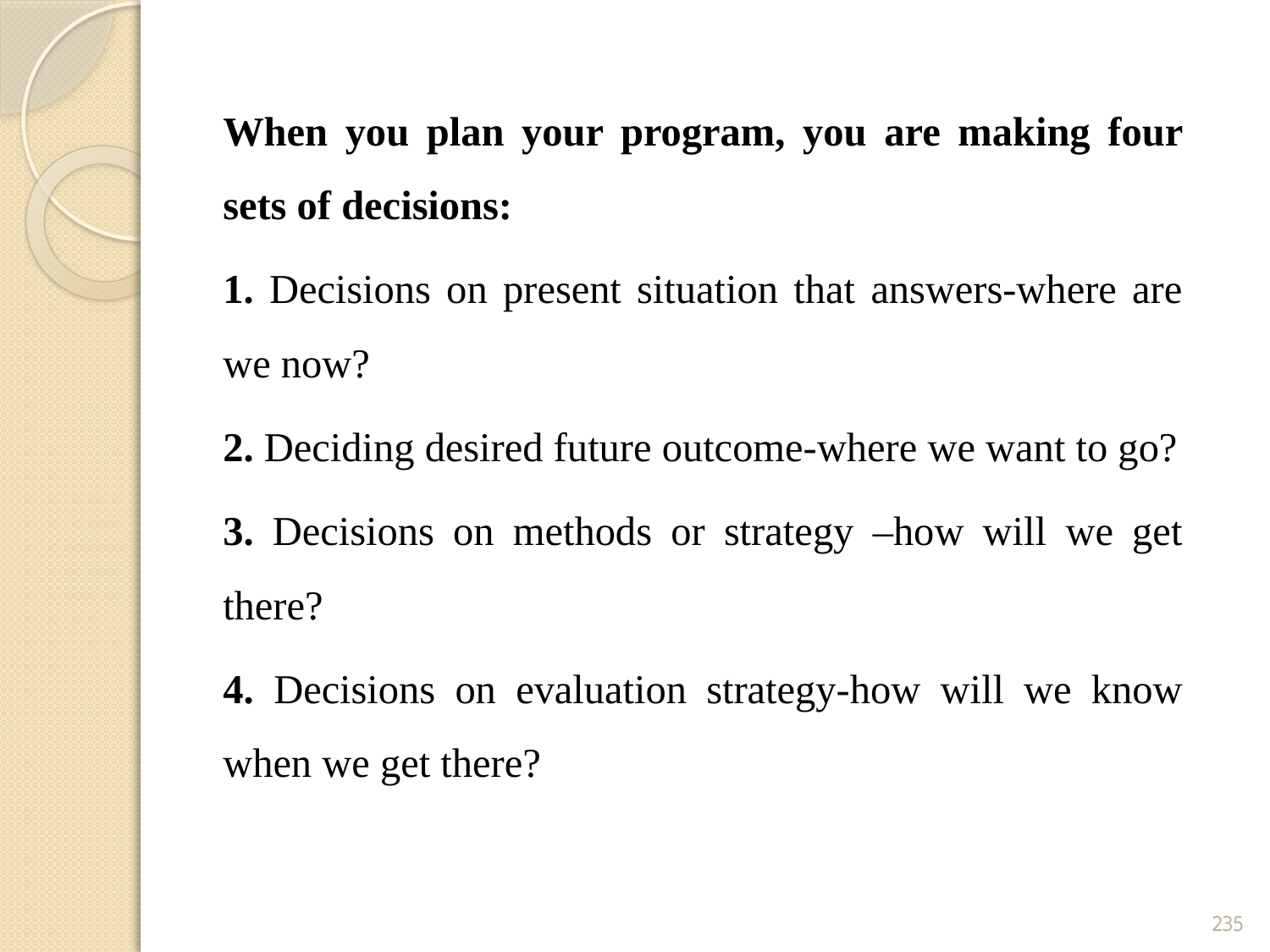

When you plan your program, you are making four sets of decisions:
1. Decisions on present situation that answers-where are we now?
2. Deciding desired future outcome-where we want to go?
3. Decisions on methods or strategy –how will we get there?
4. Decisions on evaluation strategy-how will we know when we get there?

235